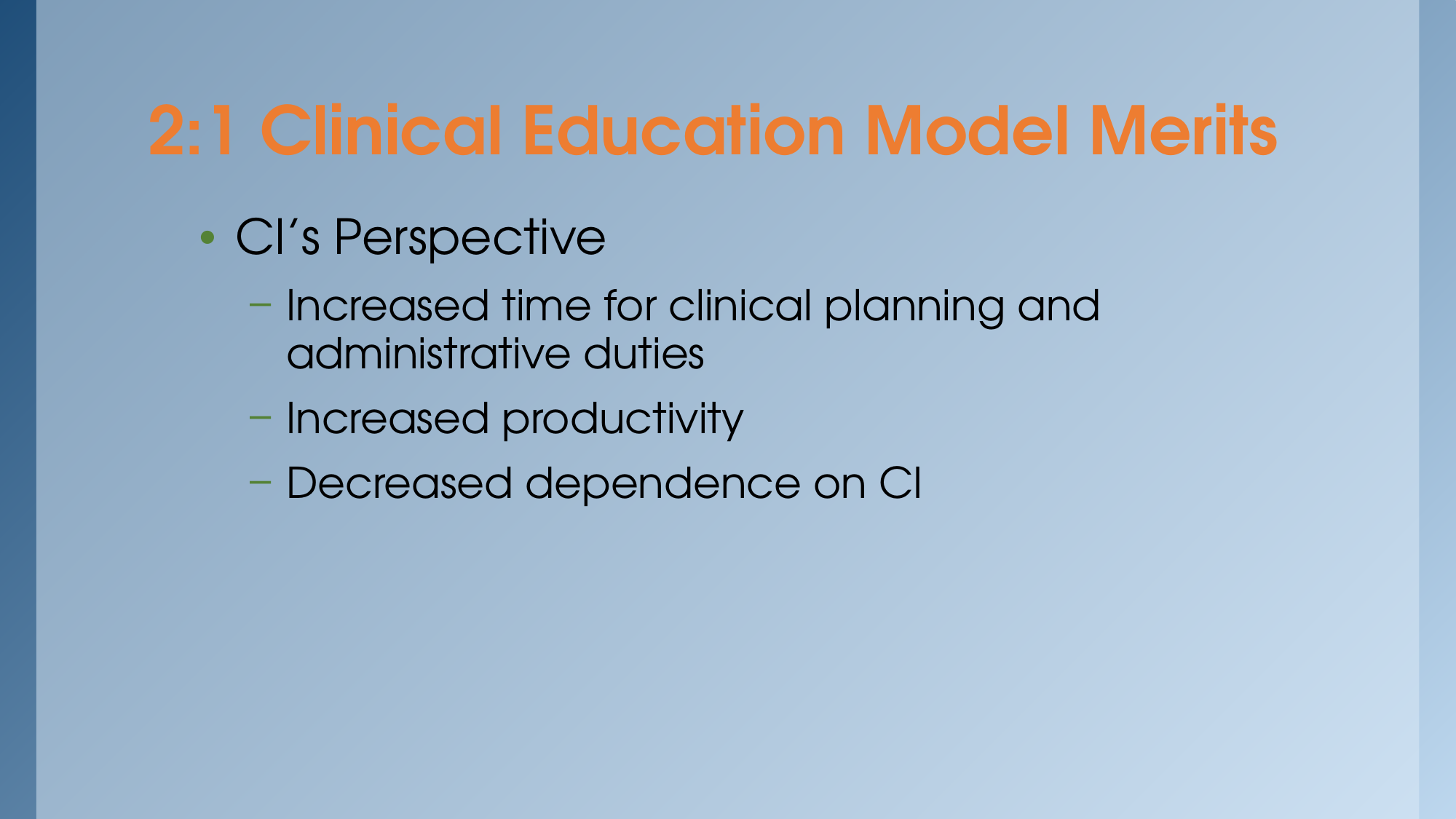

# 2:1 Clinical Education Model Merits
CI’s Perspective
Increased time for clinical planning and administrative duties
Increased productivity
Decreased dependence on CI